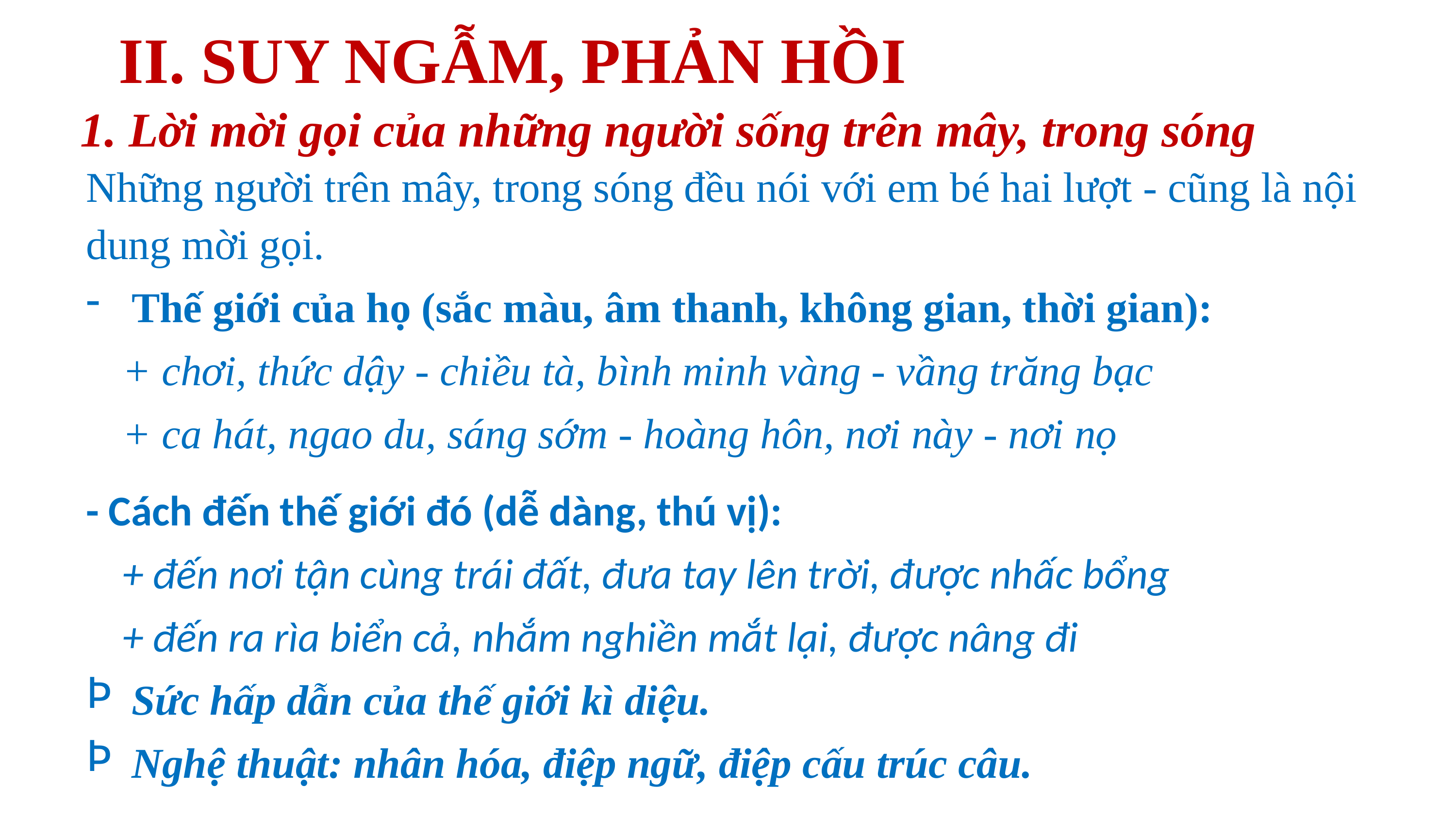

II. SUY NGẪM, PHẢN HỒI
1. Lời mời gọi của những người sống trên mây, trong sóng
Những người trên mây, trong sóng đều nói với em bé hai lượt - cũng là nội dung mời gọi.
Thế giới của họ (sắc màu, âm thanh, không gian, thời gian):
+ chơi, thức dậy - chiều tà, bình minh vàng - vầng trăng bạc
+ ca hát, ngao du, sáng sớm - hoàng hôn, nơi này - nơi nọ
- Cách đến thế giới đó (dễ dàng, thú vị):
+ đến nơi tận cùng trái đất, đưa tay lên trời, được nhấc bổng
+ đến ra rìa biển cả, nhắm nghiền mắt lại, được nâng đi
Sức hấp dẫn của thế giới kì diệu.
Nghệ thuật: nhân hóa, điệp ngữ, điệp cấu trúc câu.